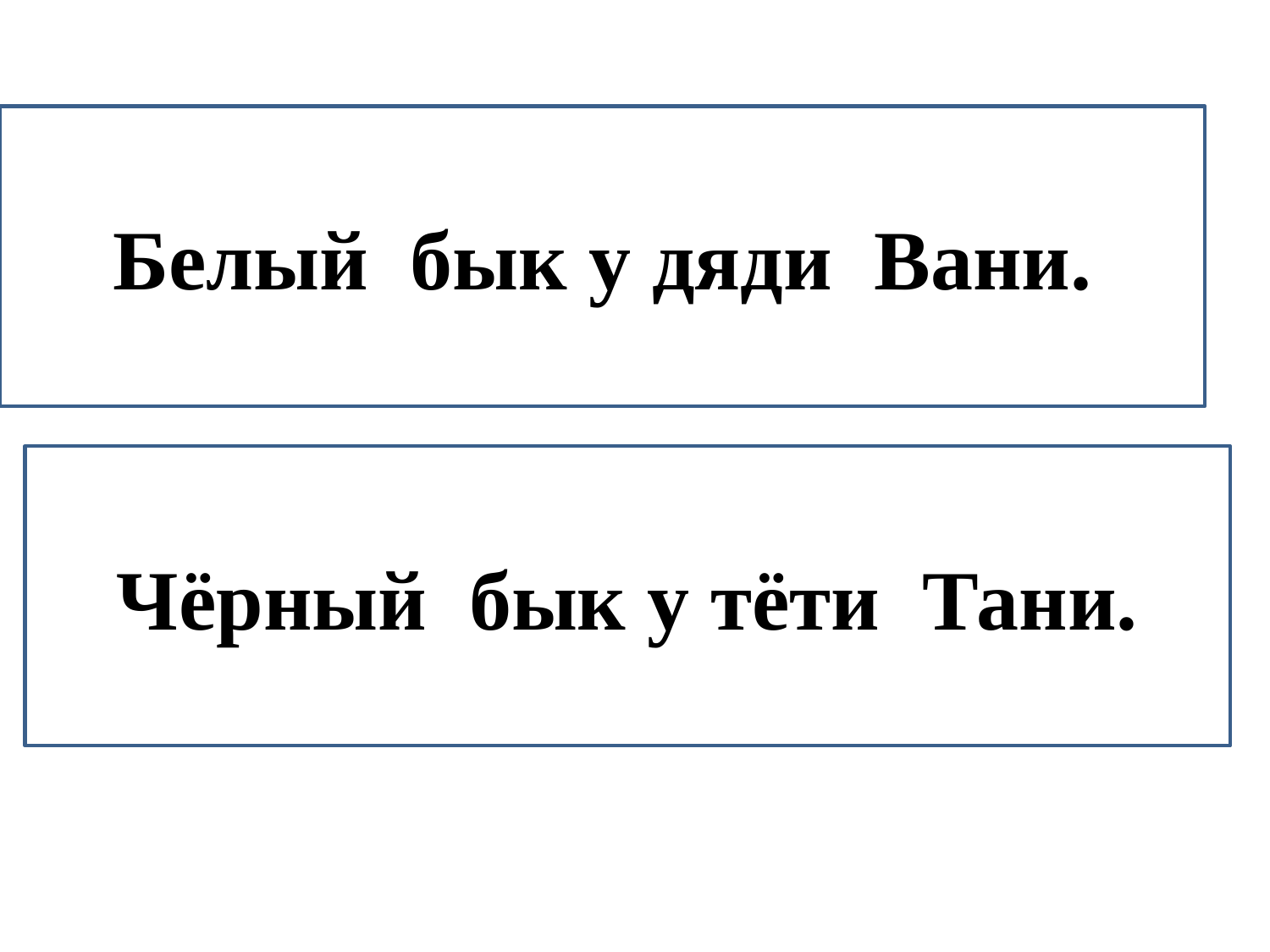

Белый  бык у дяди  Вани.
Чёрный  бык у тёти  Тани.